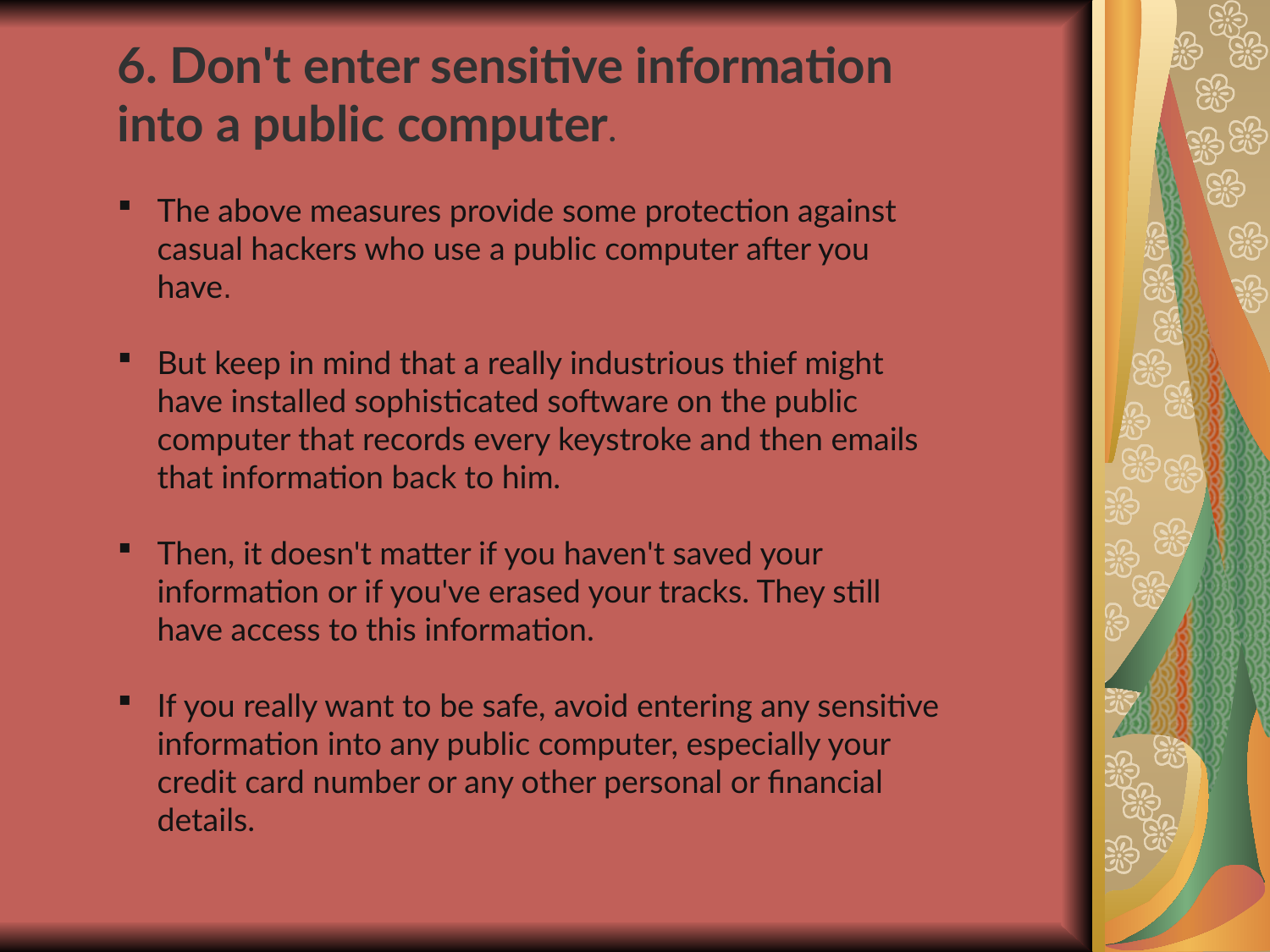

6. Don't enter sensitive information into a public computer.
The above measures provide some protection against casual hackers who use a public computer after you have.

But keep in mind that a really industrious thief might have installed sophisticated software on the public computer that records every keystroke and then emails that information back to him.

Then, it doesn't matter if you haven't saved your information or if you've erased your tracks. They still have access to this information.
If you really want to be safe, avoid entering any sensitive information into any public computer, especially your credit card number or any other personal or financial details.